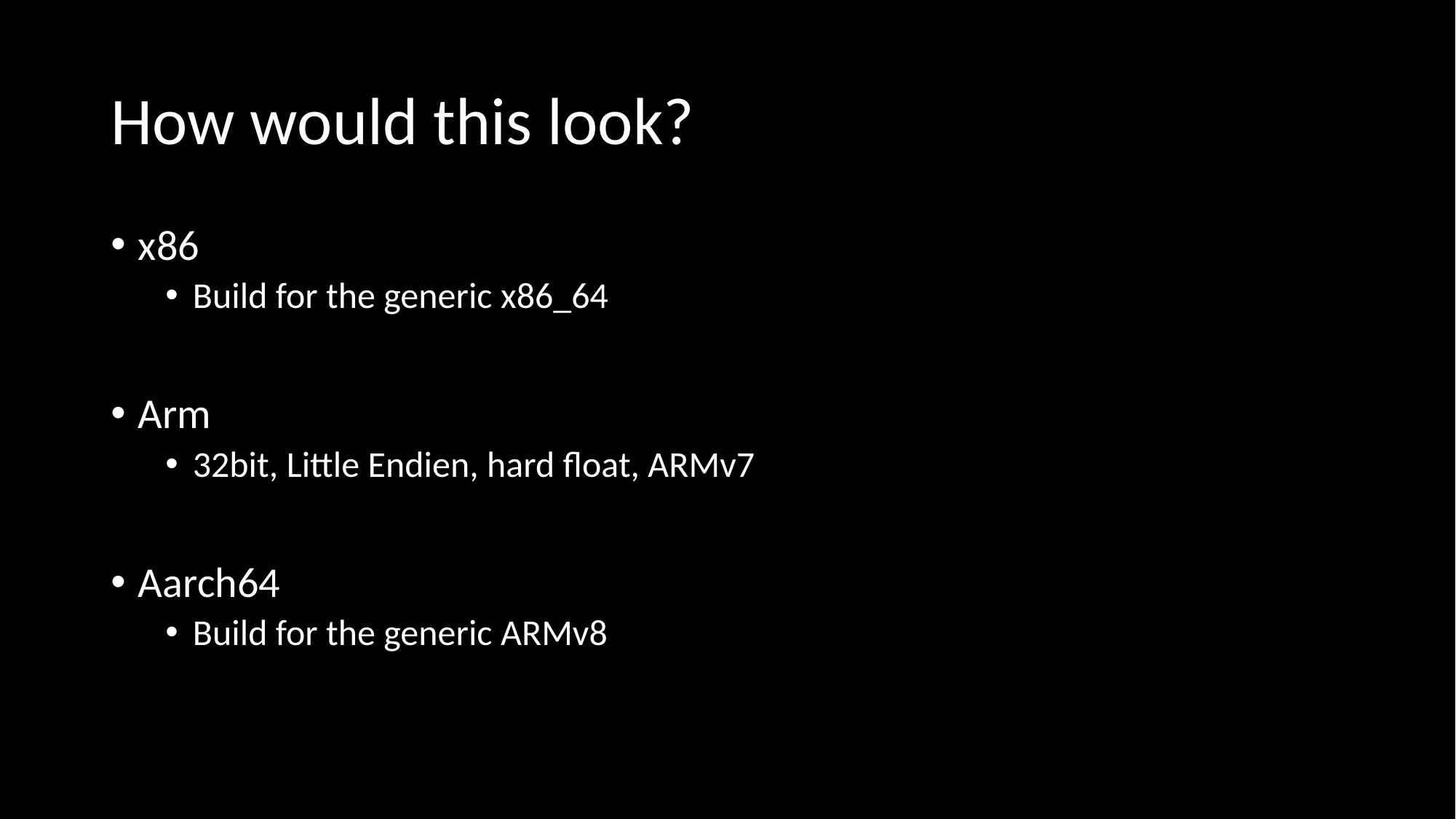

# How would this look?
x86
Build for the generic x86_64

Arm
32bit, Little Endien, hard float, ARMv7

Aarch64
Build for the generic ARMv8